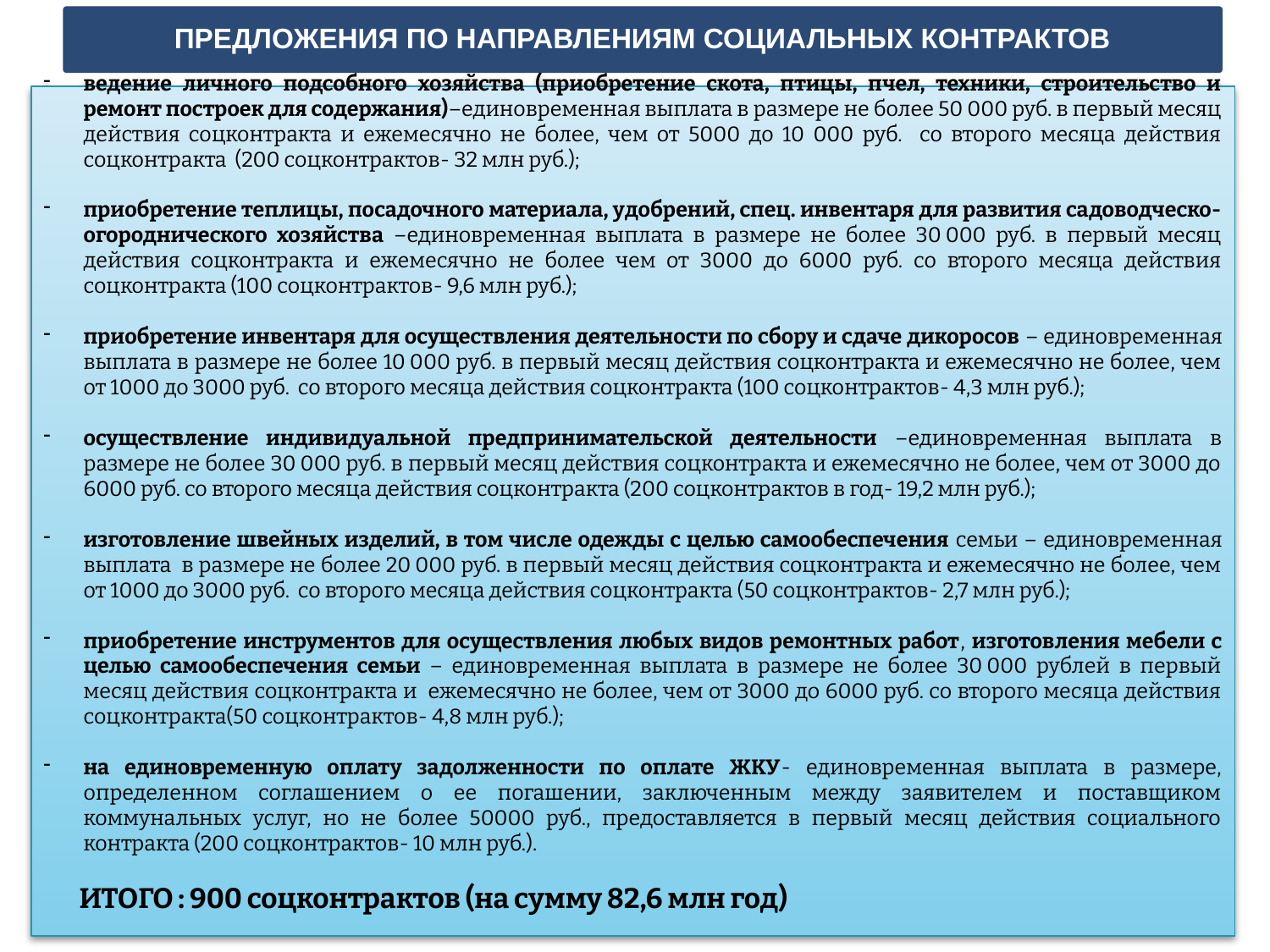

ПРЕДЛОЖЕНИЯ ПО НАПРАВЛЕНИЯМ СОЦИАЛЬНЫХ КОНТРАКТОВ

ведение личного подсобного хозяйства (приобретение скота, птицы, пчел, техники, строительство и ремонт построек для содержания)–единовременная выплата в размере не более 50 000 руб. в первый месяц действия соцконтракта и ежемесячно не более, чем от 5000 до 10 000 руб.  со второго месяца действия соцконтракта  (200 соцконтрактов- 32 млн руб.);

приобретение теплицы, посадочного материала, удобрений, спец. инвентаря для развития садоводческо-огороднического хозяйства –единовременная выплата в размере не более 30 000 руб. в первый месяц действия соцконтракта и ежемесячно не более чем от 3000 до 6000 руб. со второго месяца действия соцконтракта (100 соцконтрактов- 9,6 млн руб.);

приобретение инвентаря для осуществления деятельности по сбору и сдаче дикоросов – единовременная выплата в размере не более 10 000 руб. в первый месяц действия соцконтракта и ежемесячно не более, чем от 1000 до 3000 руб.  со второго месяца действия соцконтракта (100 соцконтрактов- 4,3 млн руб.);

осуществление индивидуальной предпринимательской деятельности –единовременная выплата в размере не более 30 000 руб. в первый месяц действия соцконтракта и ежемесячно не более, чем от 3000 до 6000 руб. со второго месяца действия соцконтракта (200 соцконтрактов в год- 19,2 млн руб.);

изготовление швейных изделий, в том числе одежды с целью самообеспечения семьи – единовременная выплата  в размере не более 20 000 руб. в первый месяц действия соцконтракта и ежемесячно не более, чем от 1000 до 3000 руб.  со второго месяца действия соцконтракта (50 соцконтрактов- 2,7 млн руб.);

приобретение инструментов для осуществления любых видов ремонтных работ, изготовления мебели с целью самообеспечения семьи – единовременная выплата в размере не более 30 000 рублей в первый месяц действия соцконтракта и  ежемесячно не более, чем от 3000 до 6000 руб. со второго месяца действия соцконтракта(50 соцконтрактов- 4,8 млн руб.);

на единовременную оплату задолженности по оплате ЖКУ- единовременная выплата в размере, определенном соглашением о ее погашении, заключенным между заявителем и поставщиком коммунальных услуг, но не более 50000 руб., предоставляется в первый месяц действия социального контракта (200 соцконтрактов- 10 млн руб.).

       ИТОГО : 900 соцконтрактов (на сумму 82,6 млн год)